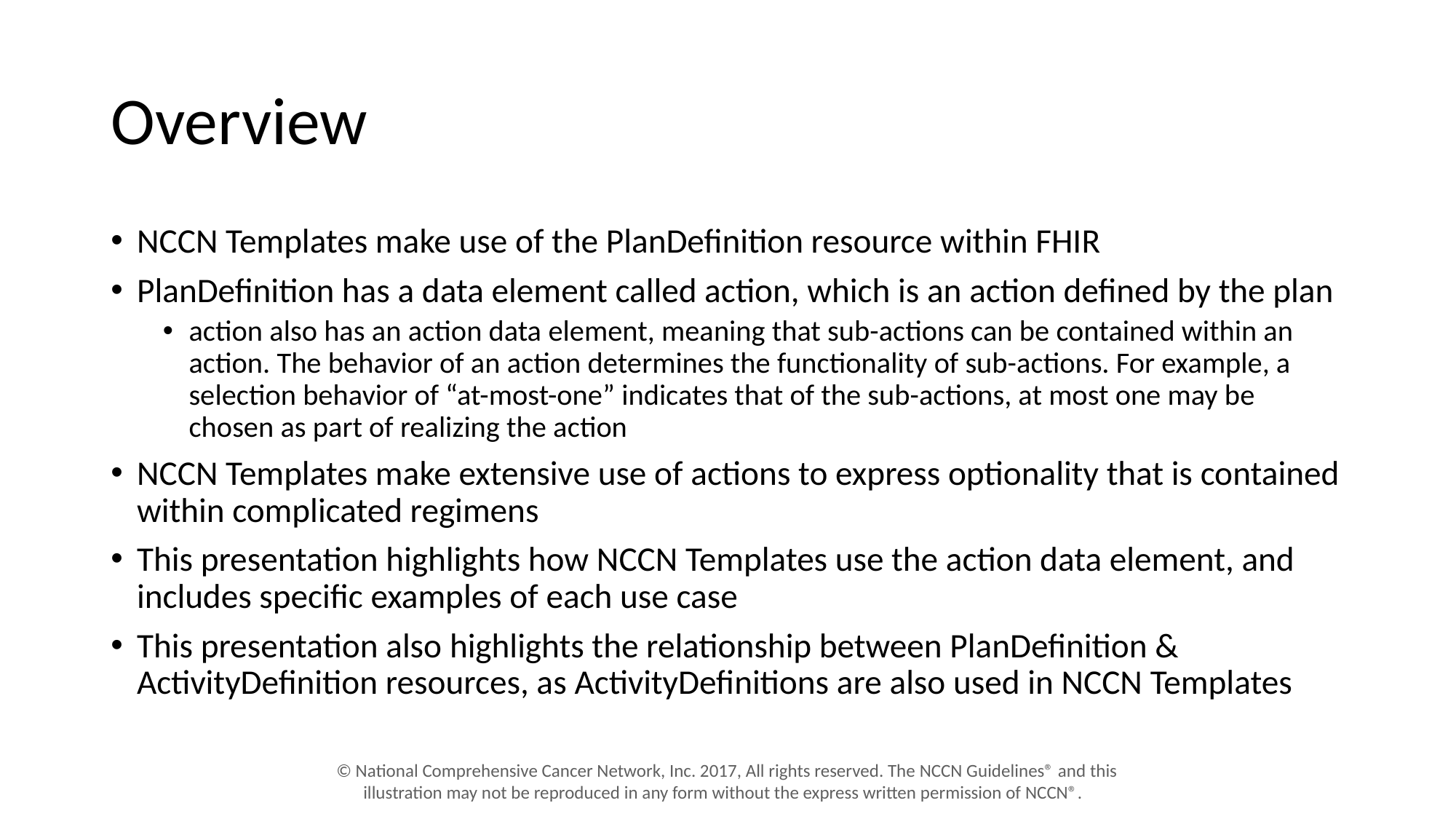

# Overview
NCCN Templates make use of the PlanDefinition resource within FHIR
PlanDefinition has a data element called action, which is an action defined by the plan
action also has an action data element, meaning that sub-actions can be contained within an action. The behavior of an action determines the functionality of sub-actions. For example, a selection behavior of “at-most-one” indicates that of the sub-actions, at most one may be chosen as part of realizing the action
NCCN Templates make extensive use of actions to express optionality that is contained within complicated regimens
This presentation highlights how NCCN Templates use the action data element, and includes specific examples of each use case
This presentation also highlights the relationship between PlanDefinition & ActivityDefinition resources, as ActivityDefinitions are also used in NCCN Templates
© National Comprehensive Cancer Network, Inc. 2017, All rights reserved. The NCCN Guidelines® and this illustration may not be reproduced in any form without the express written permission of NCCN®.